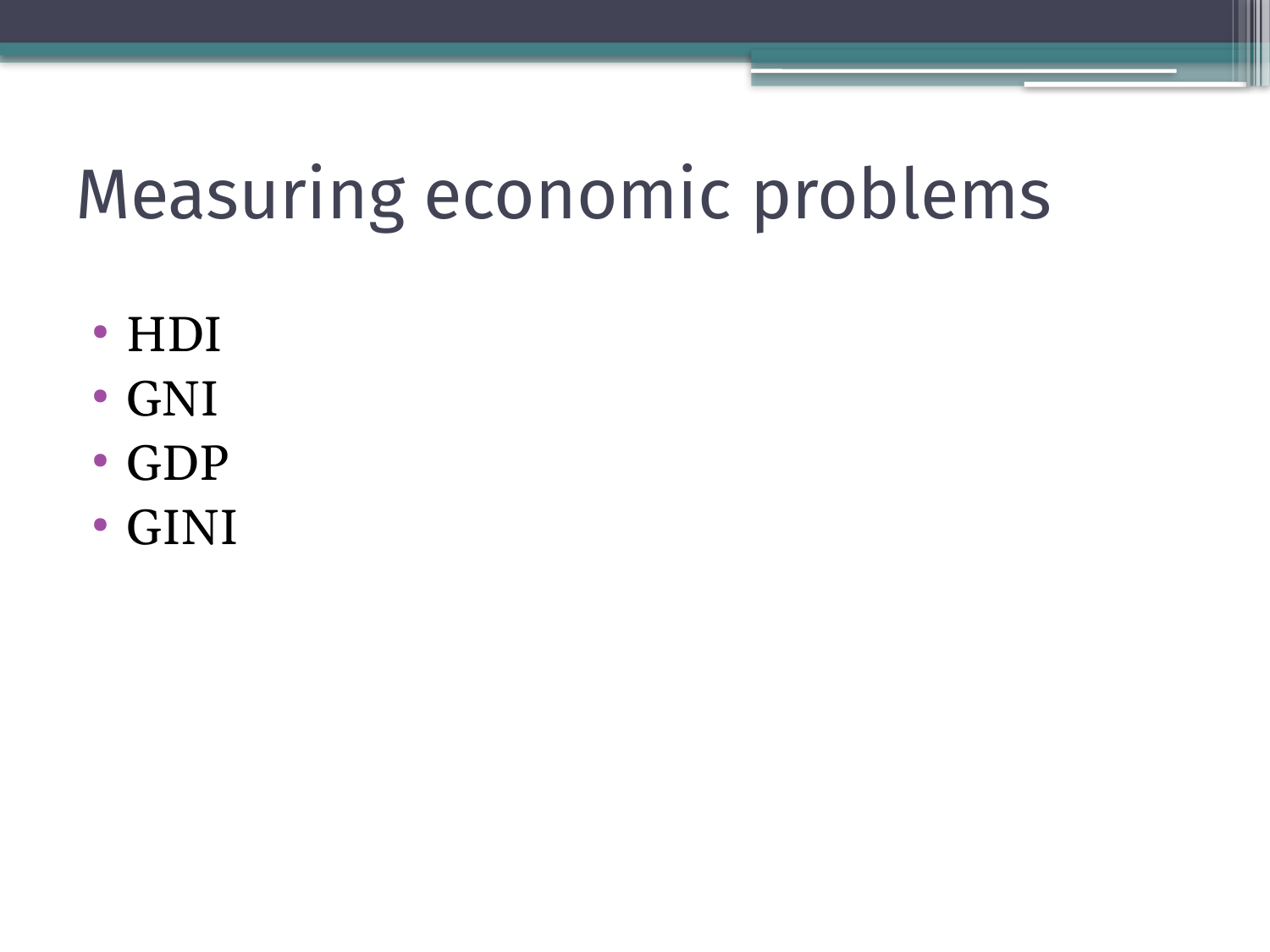

# Measuring economic problems
HDI
GNI
GDP
GINI